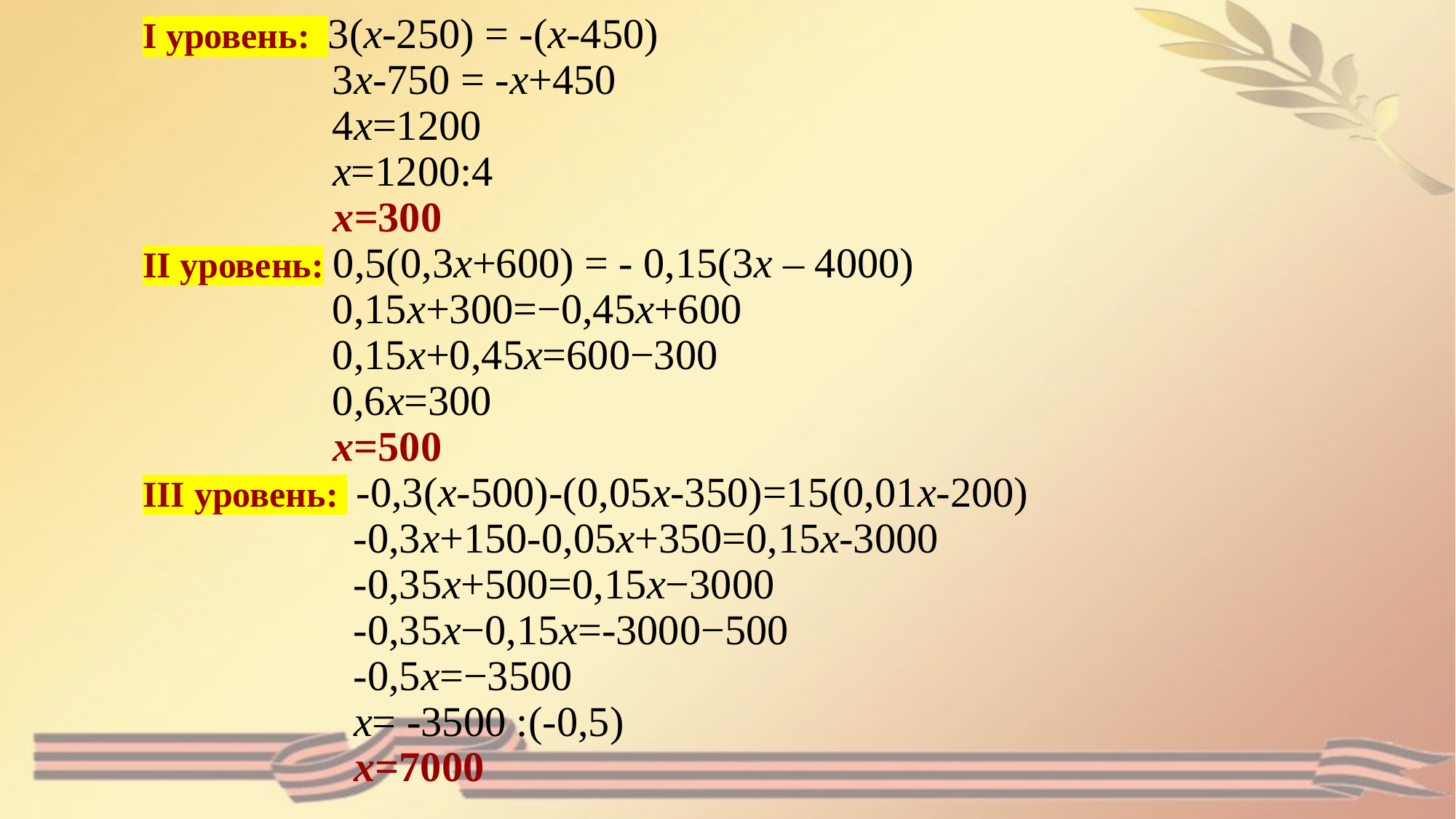

# I уровень:  3(х-250) = -(х-450) 3х-750 = -х+450 4х=1200 х=1200:4 х=300 II уровень: 0,5(0,3х+600) = - 0,15(3х – 4000) 0,15x+300=−0,45x+600 0,15x+0,45x=600−300 0,6x=300 х=500 III уровень:  -0,3(х-500)-(0,05х-350)=15(0,01х-200) -0,3х+150-0,05х+350=0,15х-3000 -0,35x+500=0,15x−3000 -0,35x−0,15x=-3000−500 -0,5x=−3500 x= -3500 :(-0,5) х=7000